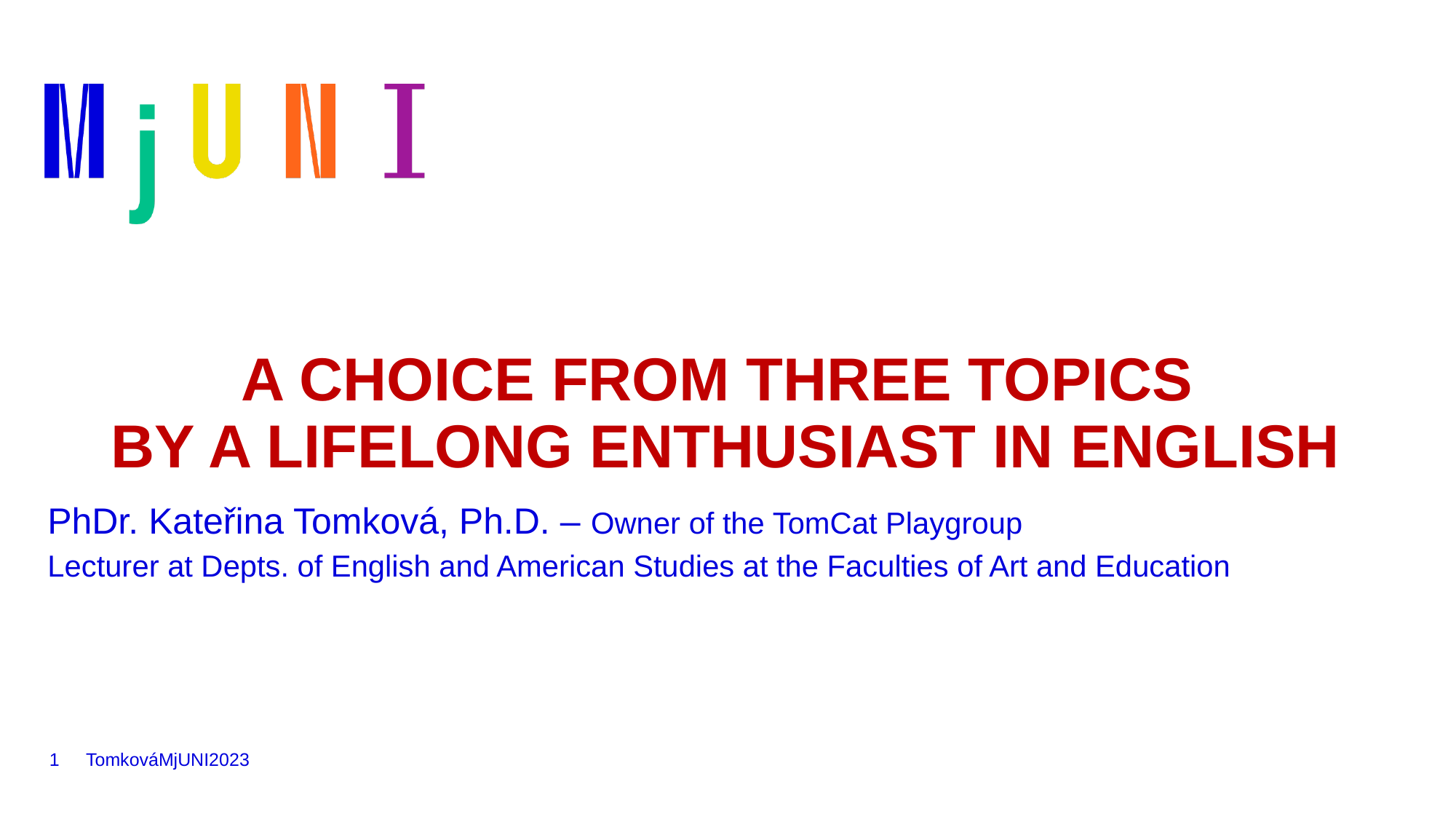

# A CHOICE FROM THREE TOPICS BY A LIFELONG ENTHUSIAST IN ENGLISH
PhDr. Kateřina Tomková, Ph.D. – Owner of the TomCat Playgroup
Lecturer at Depts. of English and American Studies at the Faculties of Art and Education
1
TomkováMjUNI2023